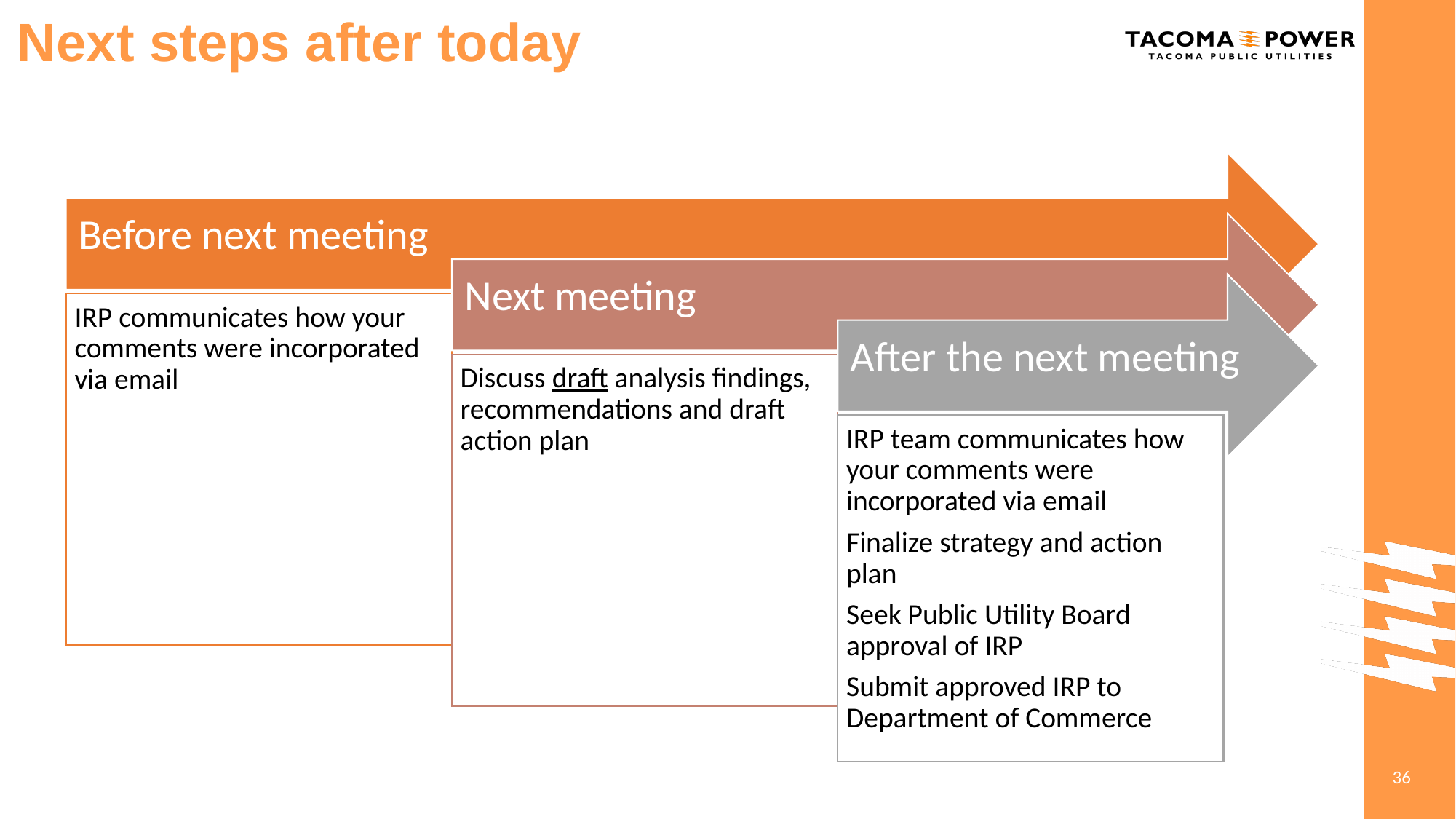

# Next steps after today
Before next meeting
IRP communicates how your comments were incorporated via email
Next meeting
Discuss draft analysis findings, recommendations and draft action plan
After the next meeting
IRP team communicates how your comments were incorporated via email
Finalize strategy and action plan
Seek Public Utility Board approval of IRP
Submit approved IRP to Department of Commerce
36